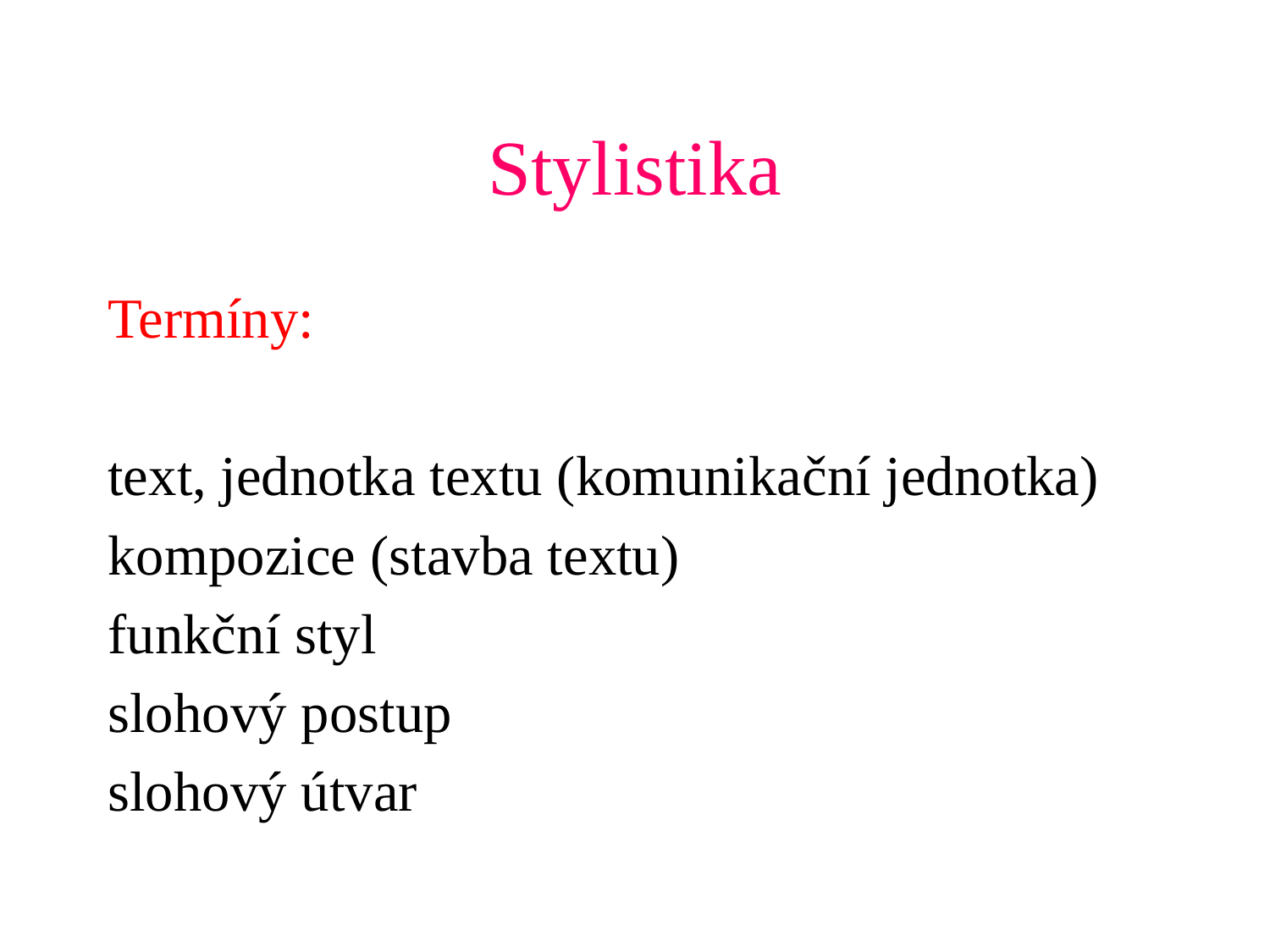

# Stylistika
Termíny:

text, jednotka textu (komunikační jednotka)
kompozice (stavba textu)
funkční styl
slohový postup
slohový útvar